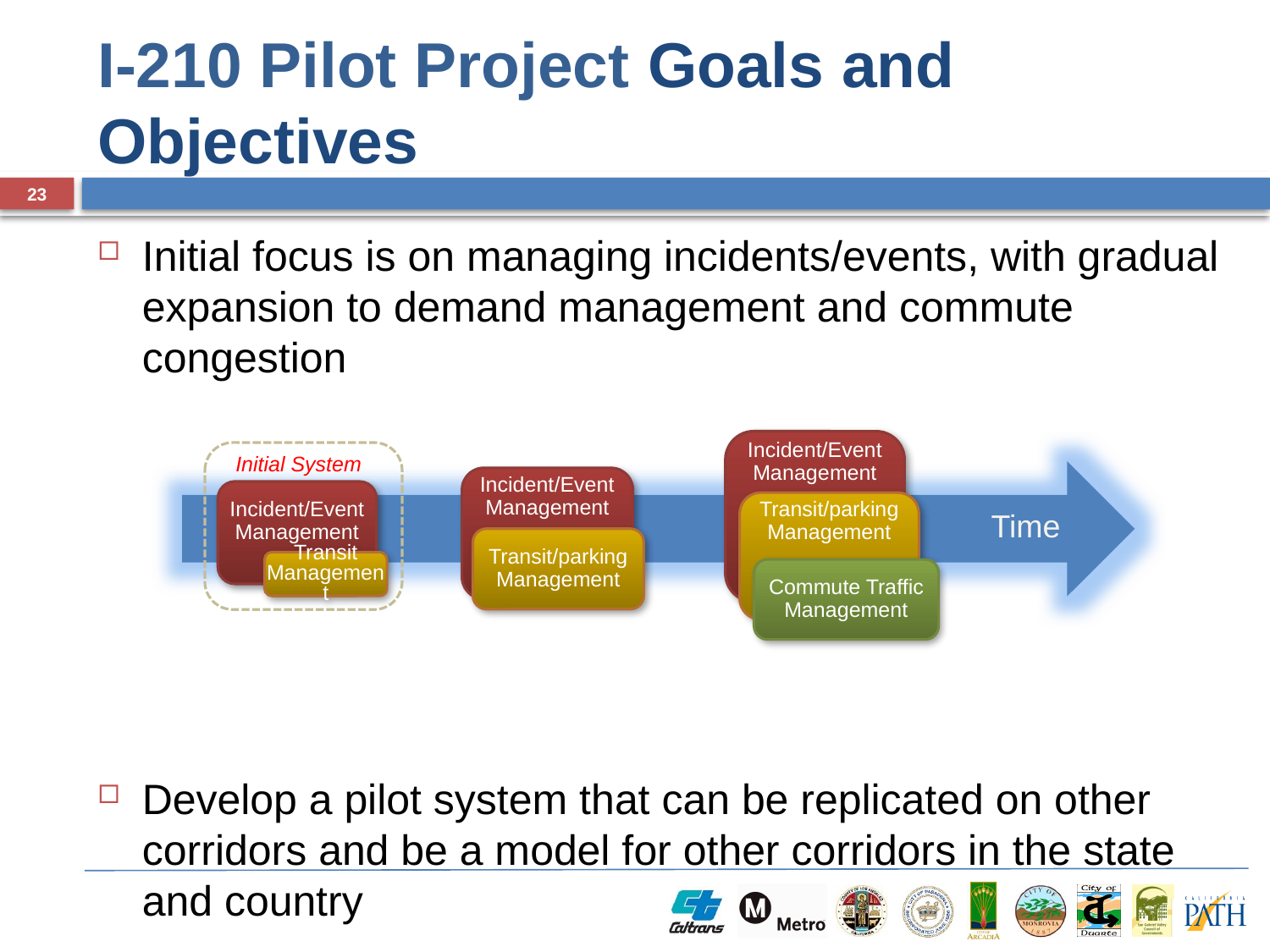

# I-210 Pilot Project Goals and Objectives
23
Initial focus is on managing incidents/events, with gradual expansion to demand management and commute congestion

Develop a pilot system that can be replicated on other corridors and be a model for other corridors in the state and country

Incident/Event
Management

Initial System

Incident/Event
Management

Incident/Event
Management

Transit/parking Management
Time
Transit/parking Management
Transit Management
Commute Traffic Management